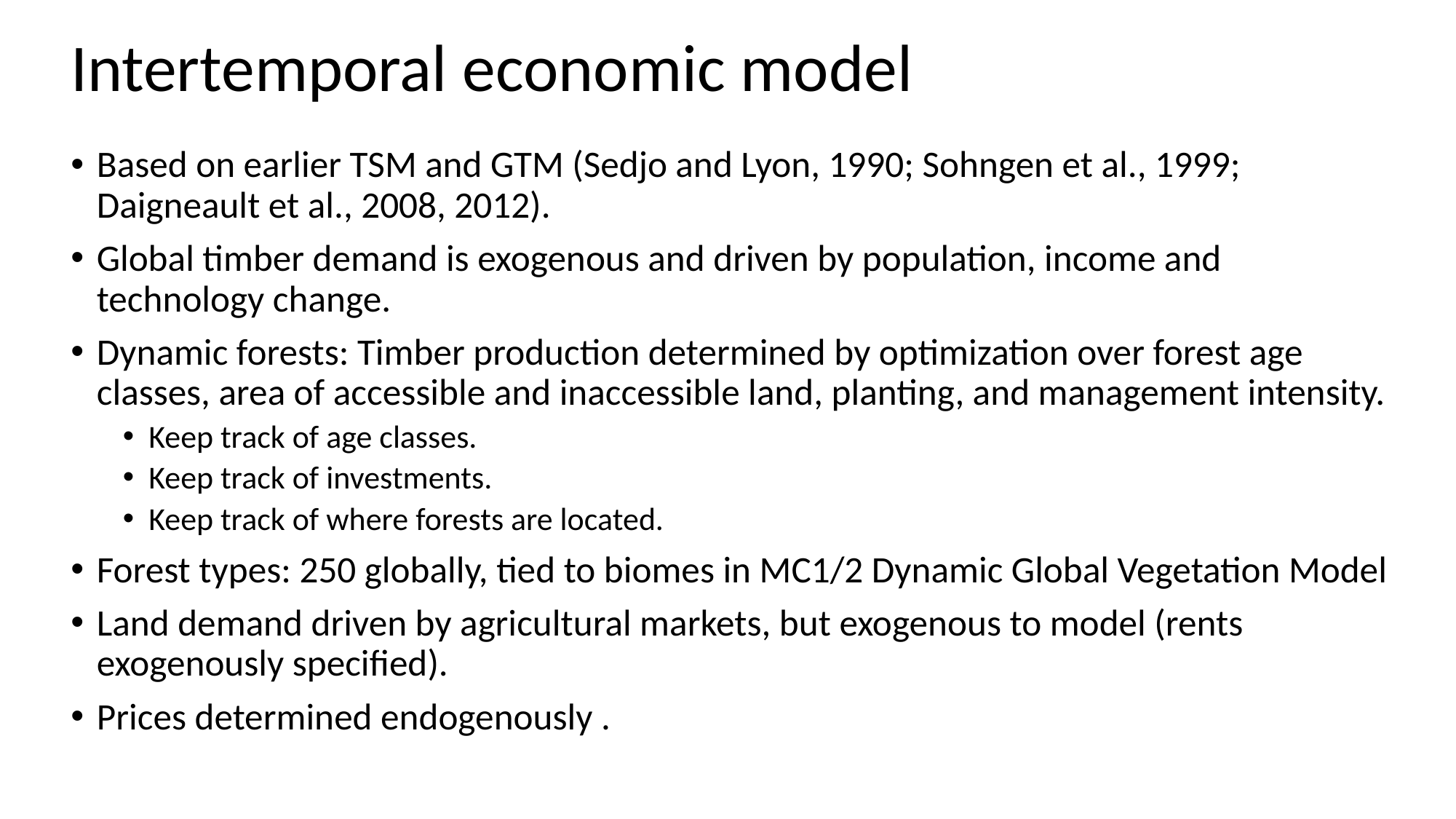

# Intertemporal economic model
Based on earlier TSM and GTM (Sedjo and Lyon, 1990; Sohngen et al., 1999; Daigneault et al., 2008, 2012).
Global timber demand is exogenous and driven by population, income and technology change.
Dynamic forests: Timber production determined by optimization over forest age classes, area of accessible and inaccessible land, planting, and management intensity.
Keep track of age classes.
Keep track of investments.
Keep track of where forests are located.
Forest types: 250 globally, tied to biomes in MC1/2 Dynamic Global Vegetation Model
Land demand driven by agricultural markets, but exogenous to model (rents exogenously specified).
Prices determined endogenously .